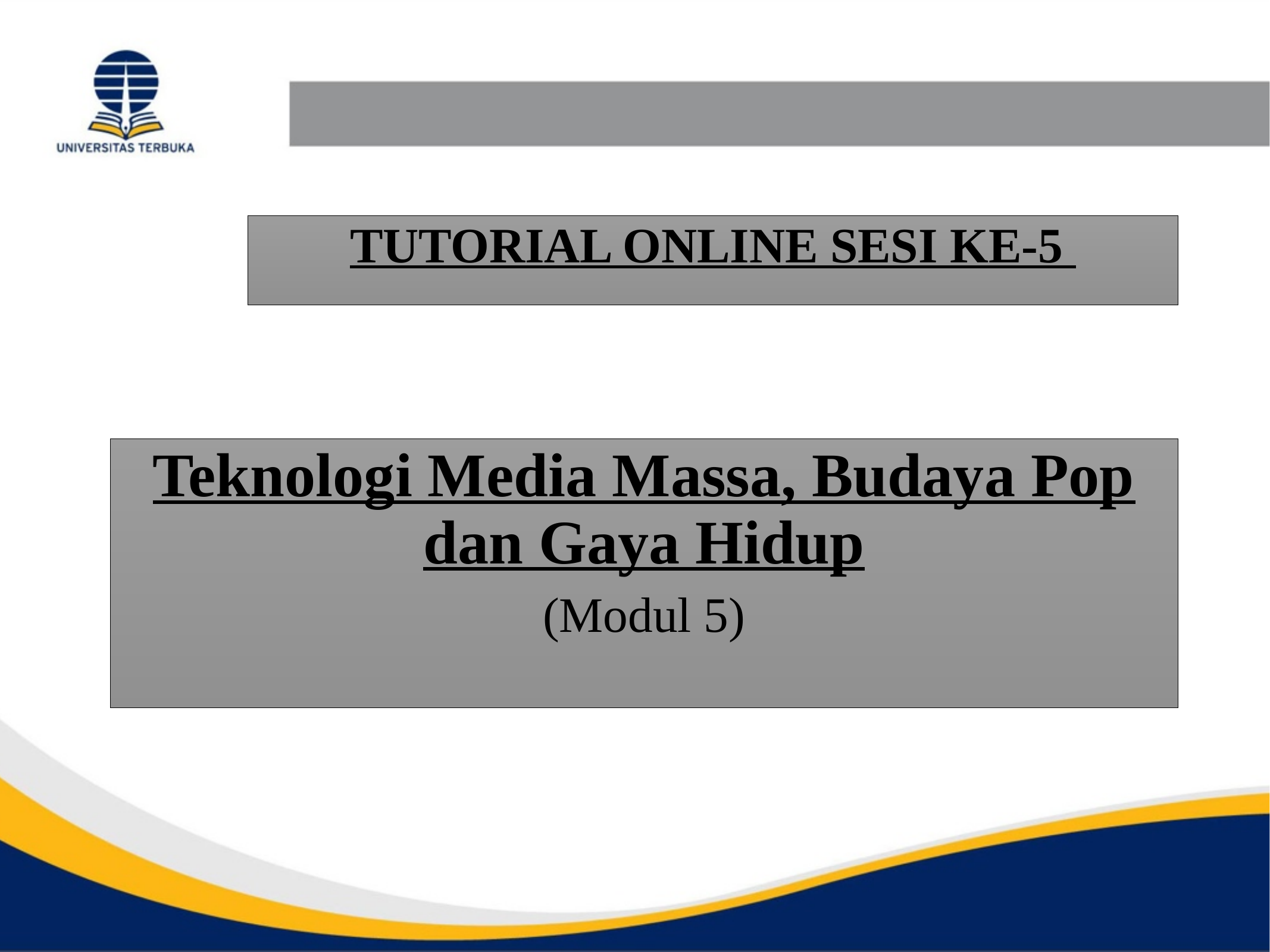

# TUTORIAL ONLINE SESI KE-5
Teknologi Media Massa, Budaya Pop dan Gaya Hidup
(Modul 5)